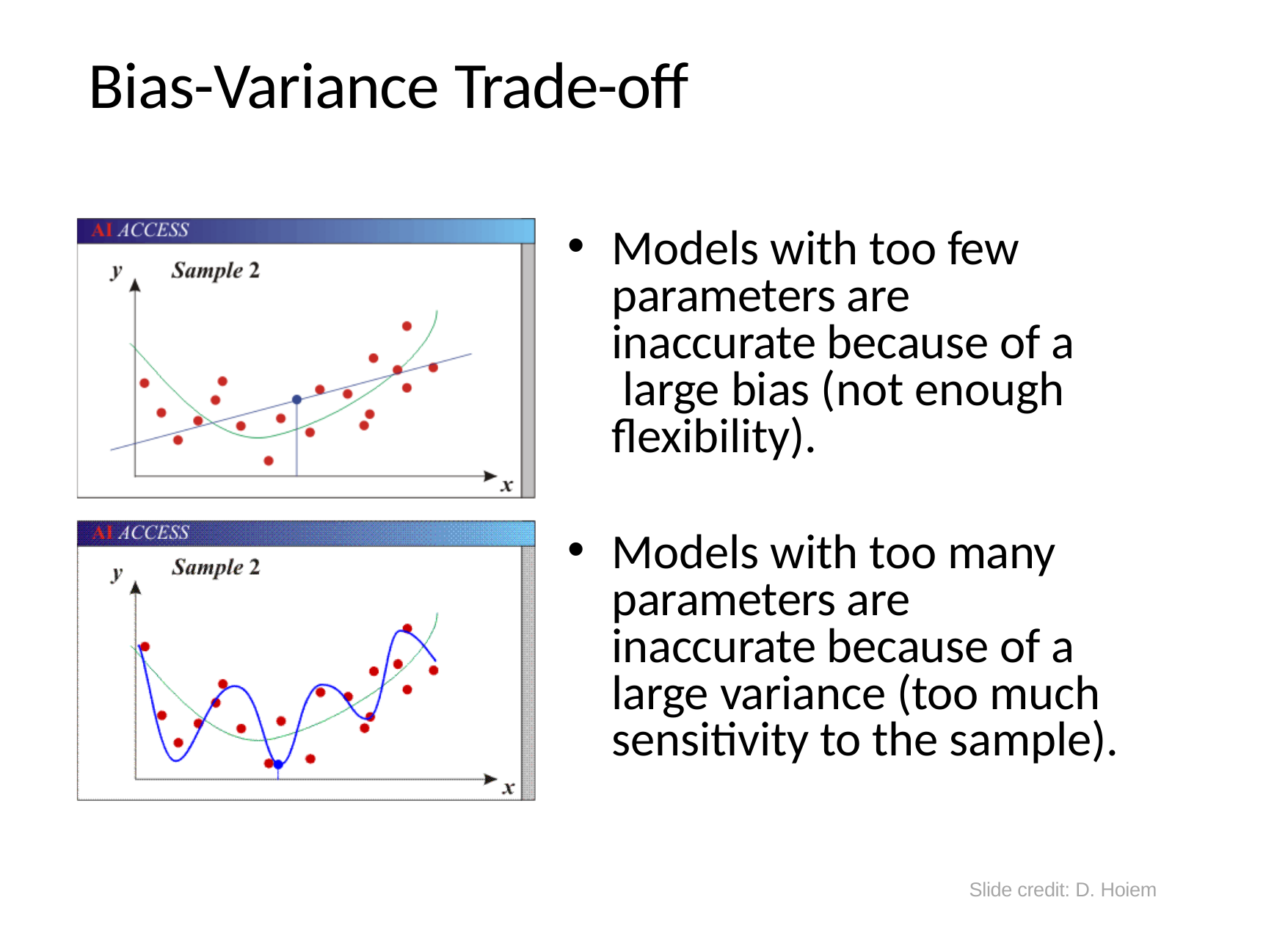

# Bias-Variance Trade-off
Models with too few  parameters are  inaccurate because of a  large bias (not enough  flexibility).

Models with too many  parameters are  inaccurate because of a  large variance (too much  sensitivity to the sample).

Slide credit: D. Hoiem